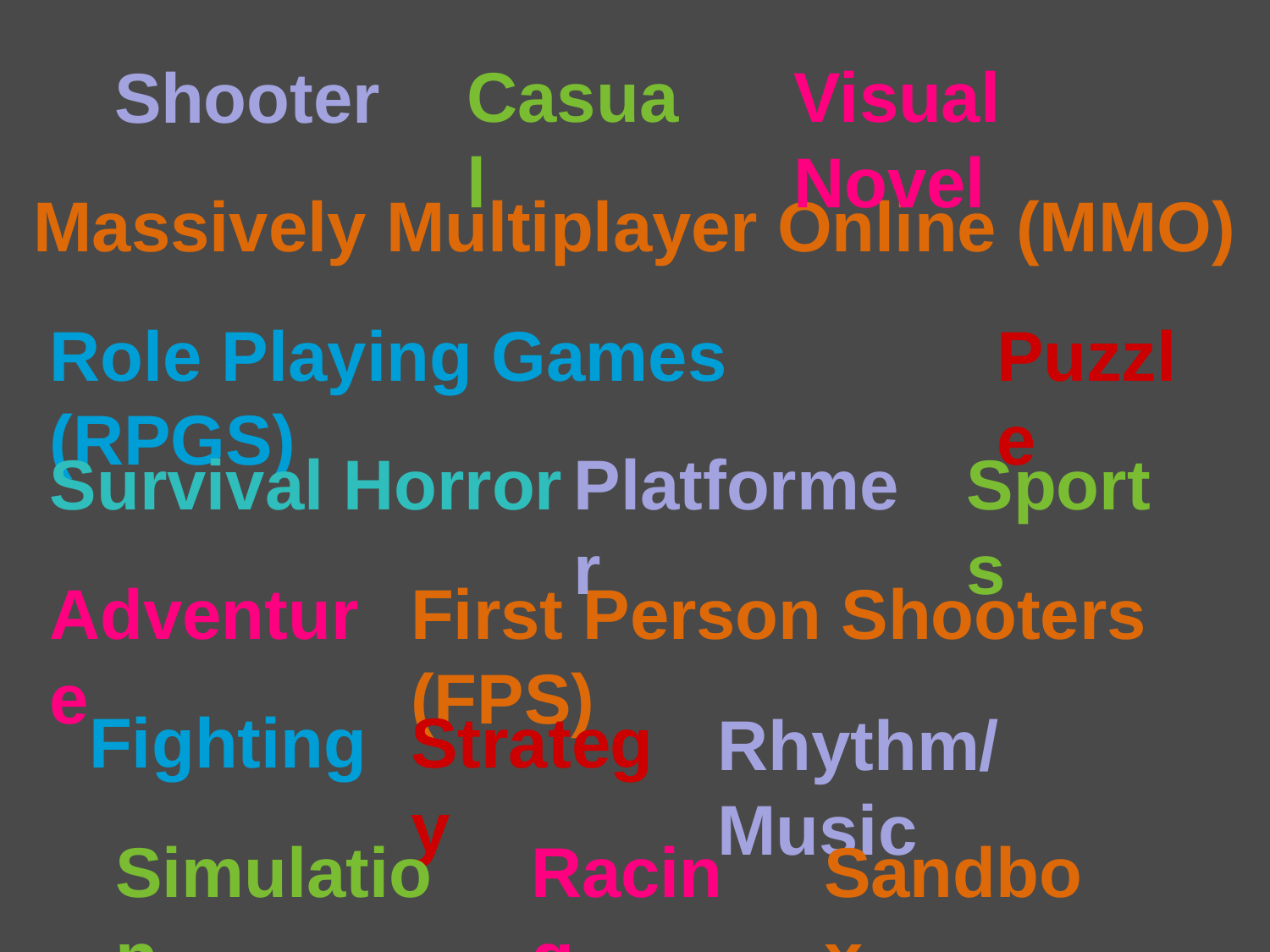

Shooter
Casual
Visual Novel
Massively Multiplayer Online (MMO)
Role Playing Games (RPGS)
Puzzle
Survival Horror
Platformer
Sports
Adventure
First Person Shooters (FPS)
Fighting
Strategy
Rhythm/Music
Simulation
Racing
Sandbox